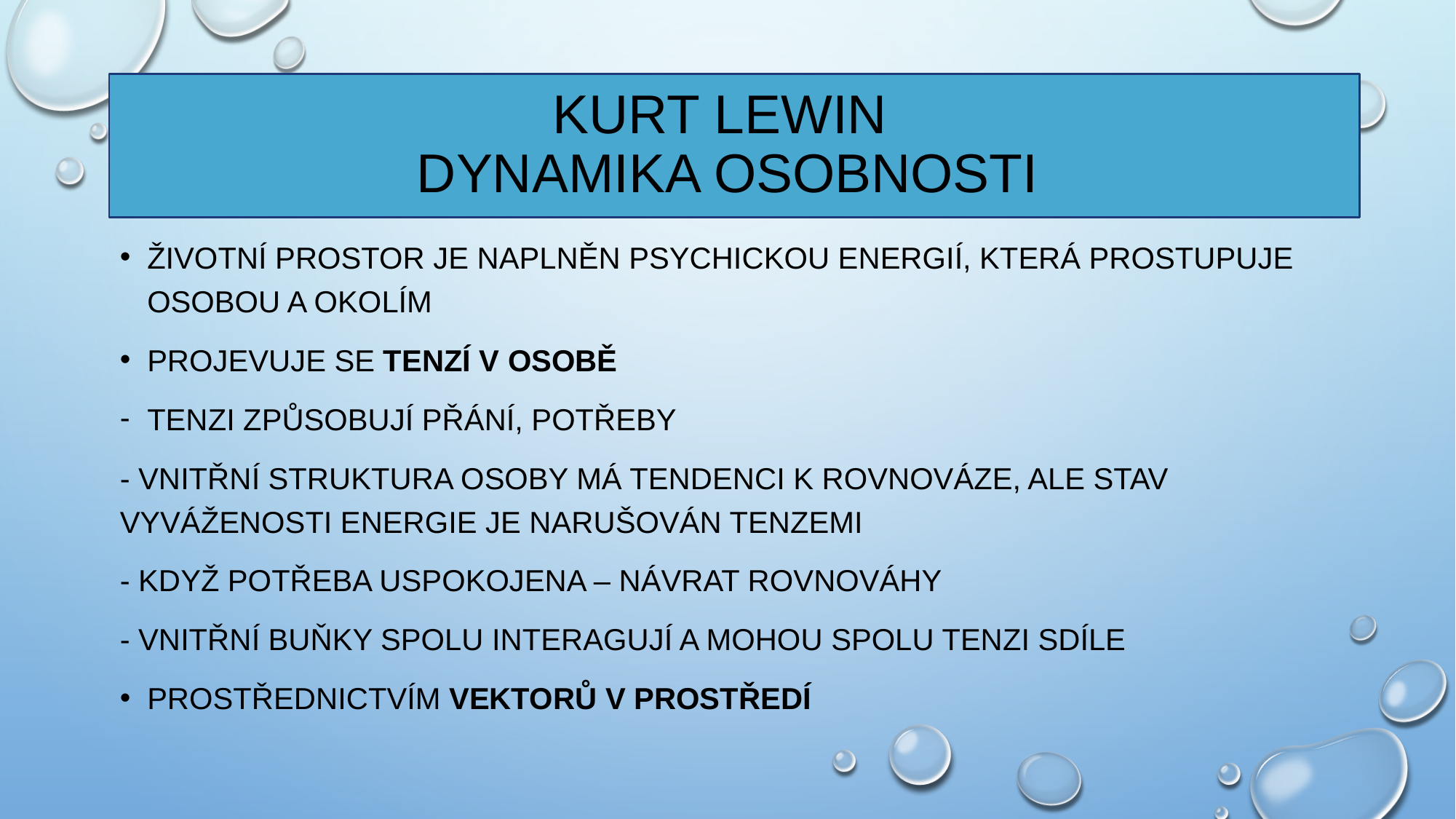

# Kurt lewin dynamika osobnosti
životní prostor je naplněn psychickou energií, která prostupuje osobou a okolím
projevuje se tenzí v osobě
Tenzi způsobují přání, potřeby
- vnitřní struktura osoby má tendenci k rovnováze, ale stav vyváženosti energie je narušován tenzemi
- Když potřeba uspokojena – návrat rovnováhy
- vnitřní buňky spolu interagují a mohou spolu tenzi sdíle
prostřednictvím vektorů v prostředí